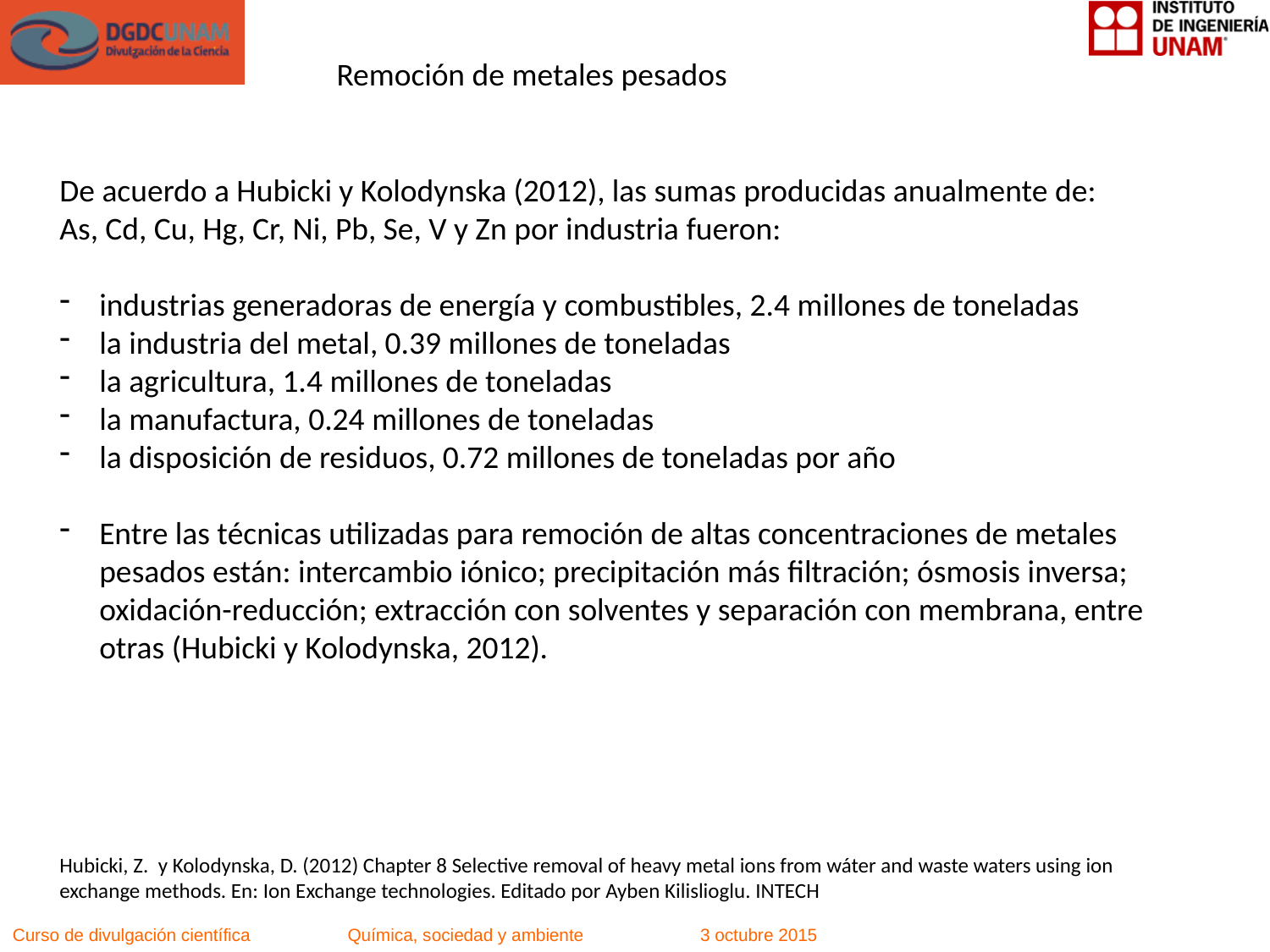

Remoción de metales pesados
De acuerdo a Hubicki y Kolodynska (2012), las sumas producidas anualmente de:
As, Cd, Cu, Hg, Cr, Ni, Pb, Se, V y Zn por industria fueron:

industrias generadoras de energía y combustibles, 2.4 millones de toneladas
la industria del metal, 0.39 millones de toneladas
la agricultura, 1.4 millones de toneladas
la manufactura, 0.24 millones de toneladas
la disposición de residuos, 0.72 millones de toneladas por año

Entre las técnicas utilizadas para remoción de altas concentraciones de metales pesados están: intercambio iónico; precipitación más filtración; ósmosis inversa; oxidación-reducción; extracción con solventes y separación con membrana, entre otras (Hubicki y Kolodynska, 2012).

Hubicki, Z.  y Kolodynska, D. (2012) Chapter 8 Selective removal of heavy metal ions from wáter and waste waters using ion exchange methods. En: Ion Exchange technologies. Editado por Ayben Kilislioglu. INTECH